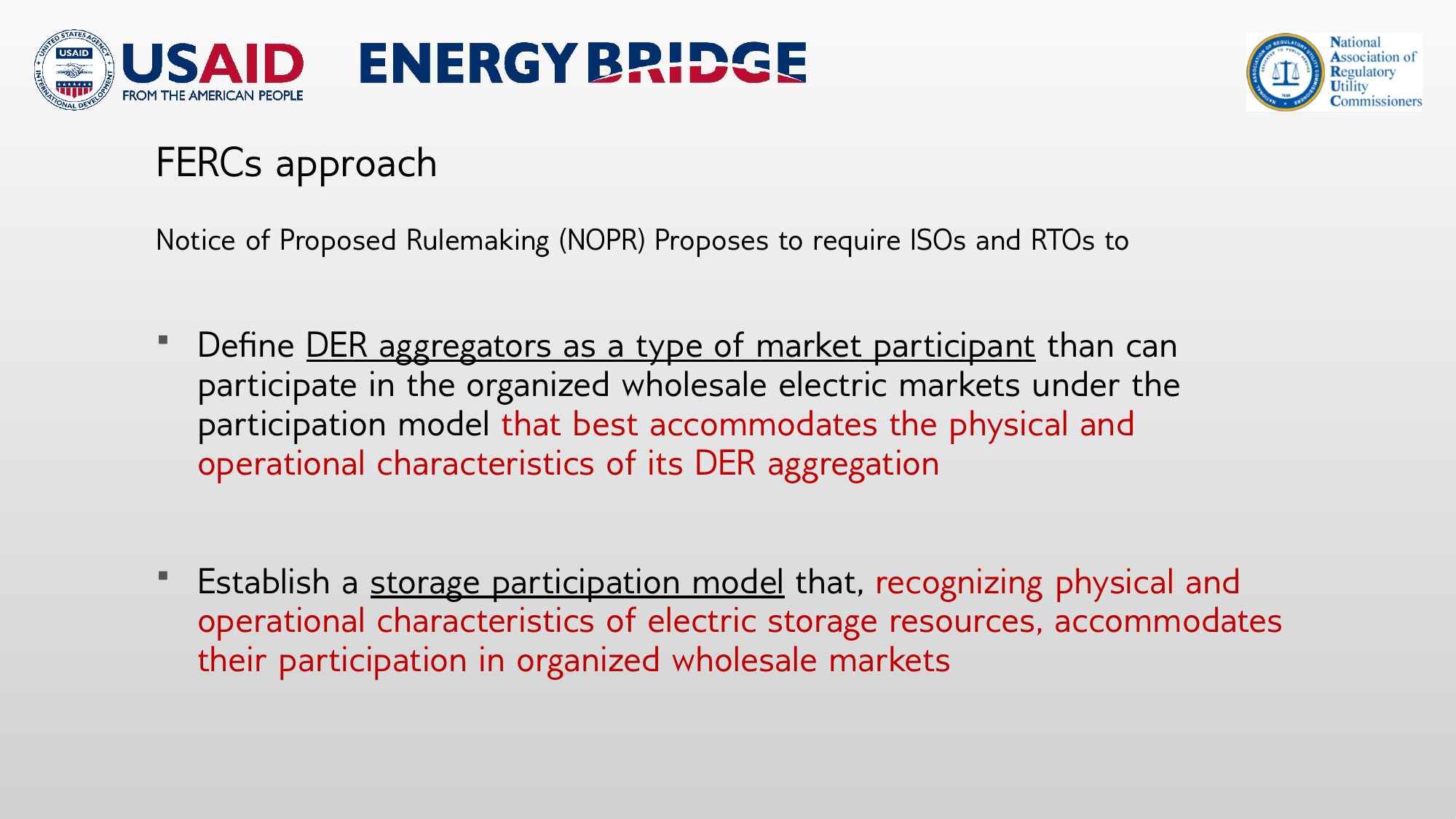

# FERCs approach
Notice of Proposed Rulemaking (NOPR) Proposes to require ISOs and RTOs to

Define DER aggregators as a type of market participant than can participate in the organized wholesale electric markets under the participation model that best accommodates the physical and operational characteristics of its DER aggregation

Establish a storage participation model that, recognizing physical and operational characteristics of electric storage resources, accommodates their participation in organized wholesale markets